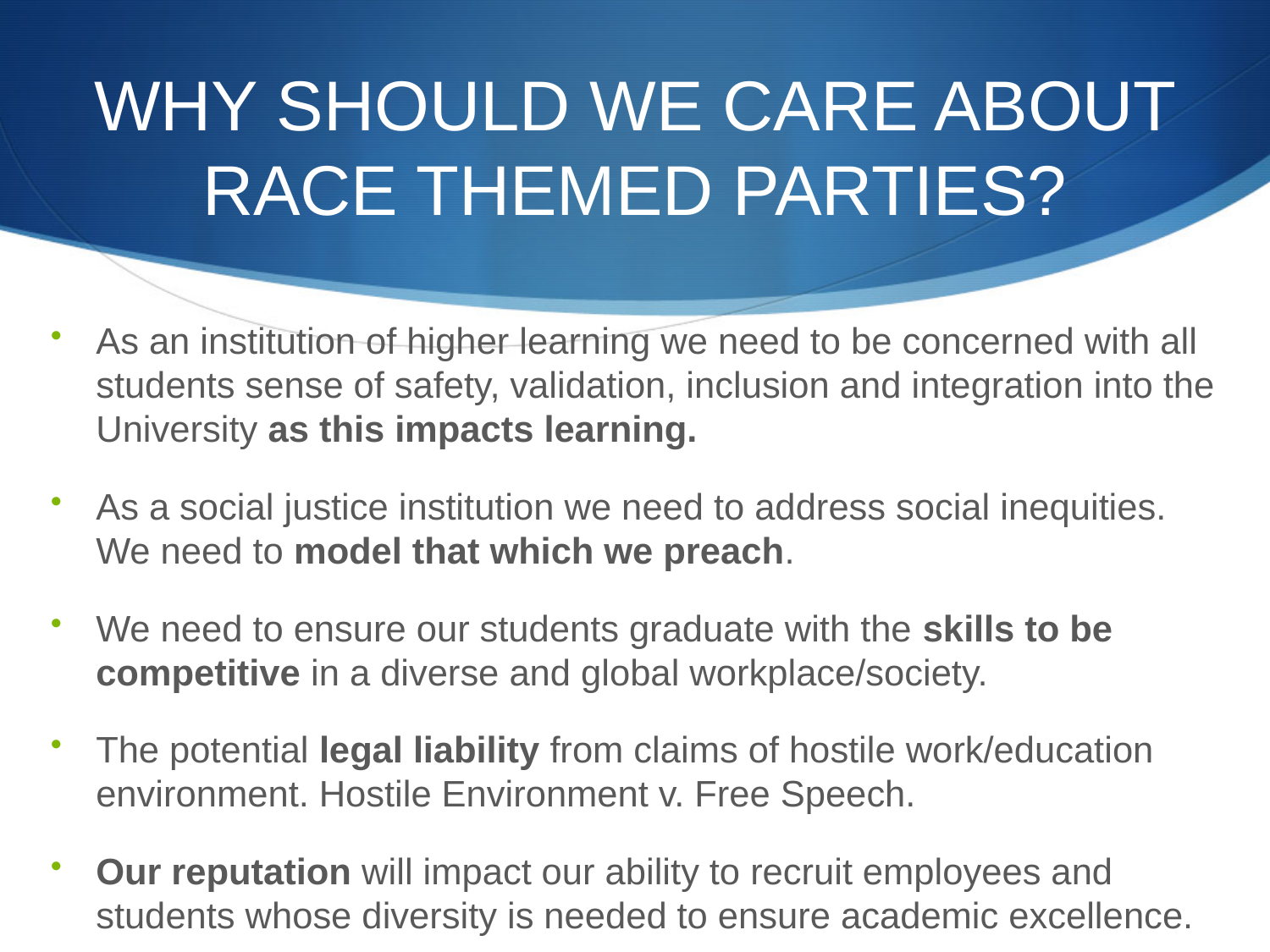

# WHY SHOULD WE CARE ABOUT RACE THEMED PARTIES?
As an institution of higher learning we need to be concerned with all students sense of safety, validation, inclusion and integration into the University as this impacts learning.
As a social justice institution we need to address social inequities. We need to model that which we preach.
We need to ensure our students graduate with the skills to be competitive in a diverse and global workplace/society.
The potential legal liability from claims of hostile work/education environment. Hostile Environment v. Free Speech.
Our reputation will impact our ability to recruit employees and students whose diversity is needed to ensure academic excellence.